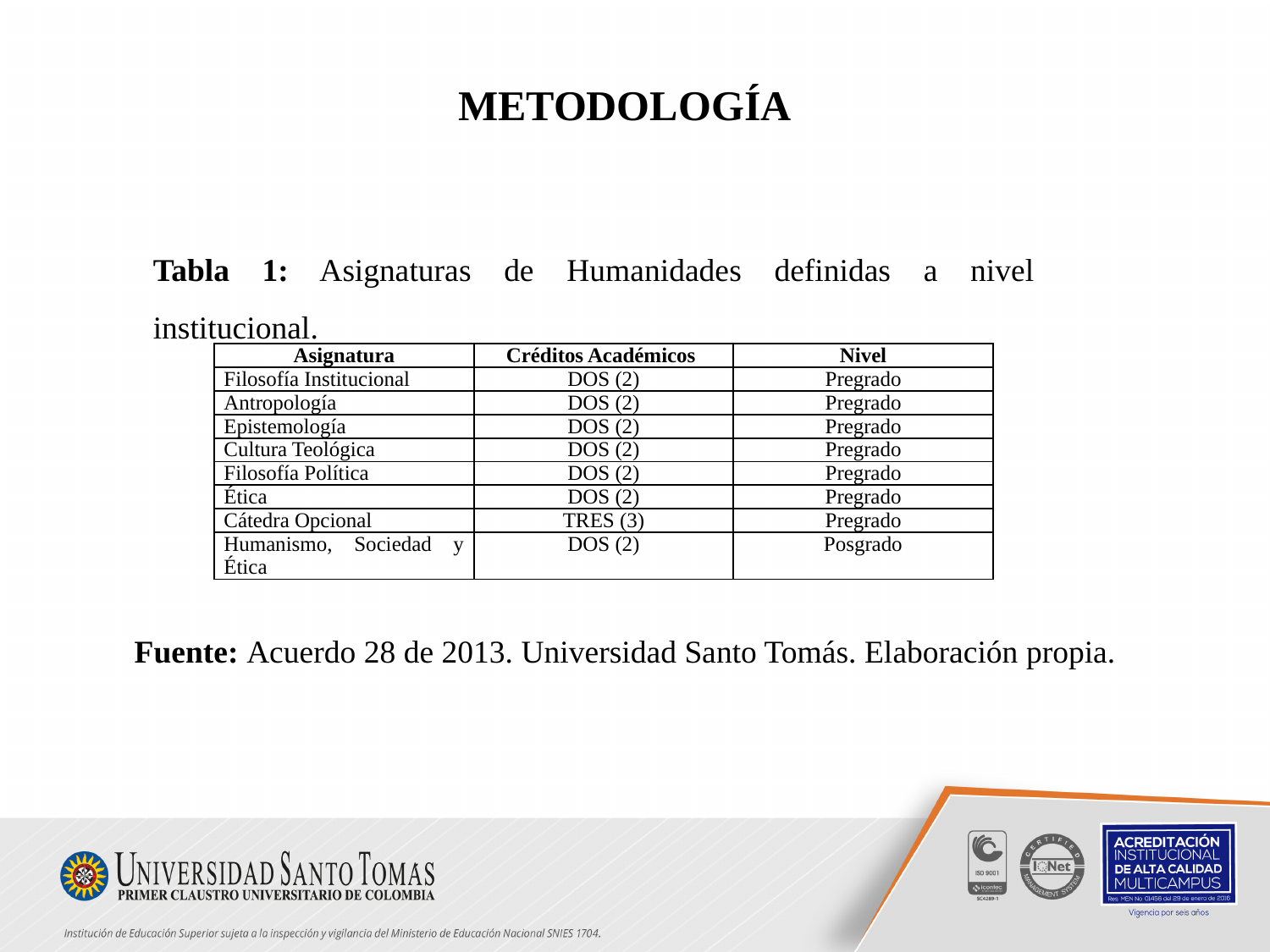

METODOLOGÍA

Tabla 1: Asignaturas de Humanidades definidas a nivel institucional.
| Asignatura | Créditos Académicos | Nivel |
| --- | --- | --- |
| Filosofía Institucional | DOS (2) | Pregrado |
| Antropología | DOS (2) | Pregrado |
| Epistemología | DOS (2) | Pregrado |
| Cultura Teológica | DOS (2) | Pregrado |
| Filosofía Política | DOS (2) | Pregrado |
| Ética | DOS (2) | Pregrado |
| Cátedra Opcional | TRES (3) | Pregrado |
| Humanismo, Sociedad y Ética | DOS (2) | Posgrado |
Fuente: Acuerdo 28 de 2013. Universidad Santo Tomás. Elaboración propia.